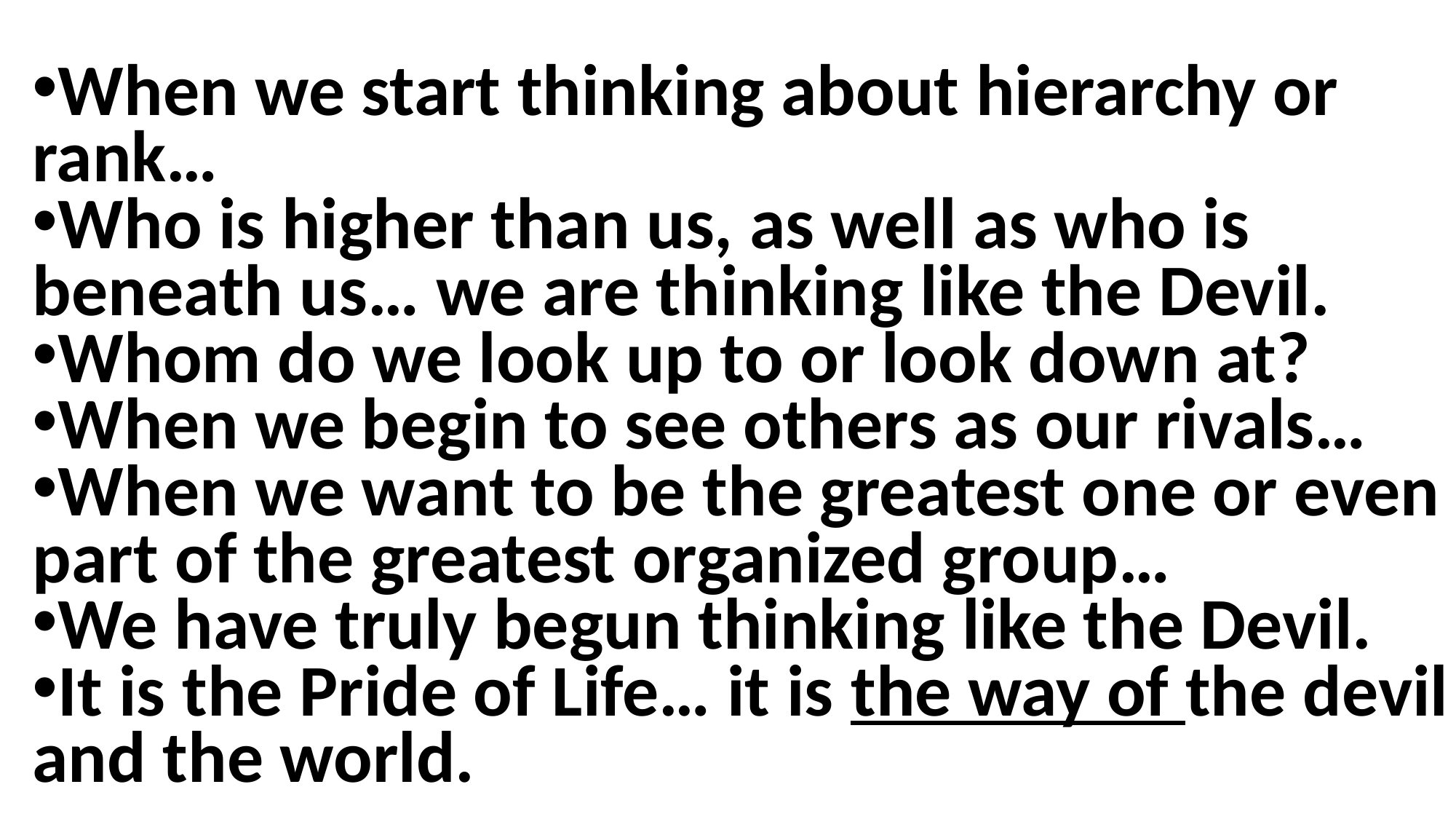

When we start thinking about hierarchy or rank…
Who is higher than us, as well as who is beneath us… we are thinking like the Devil.
Whom do we look up to or look down at?
When we begin to see others as our rivals…
When we want to be the greatest one or even part of the greatest organized group…
We have truly begun thinking like the Devil.
It is the Pride of Life… it is the way of the devil and the world.